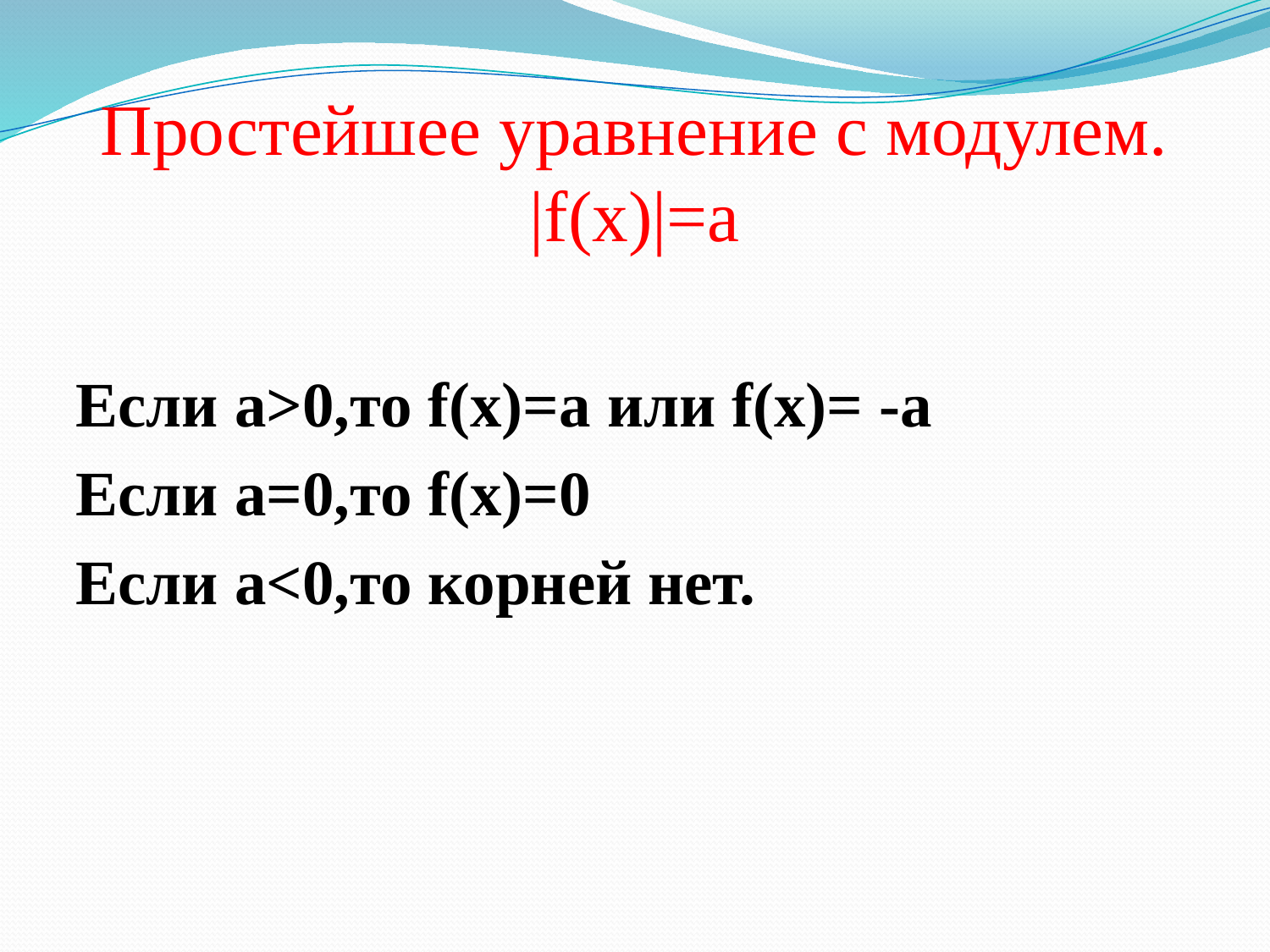

# Простейшее уравнение с модулем. |f(x)|=a

Если a>0,то f(x)=a или f(x)= -a
Если a=0,то f(x)=0
Если a<0,то корней нет.